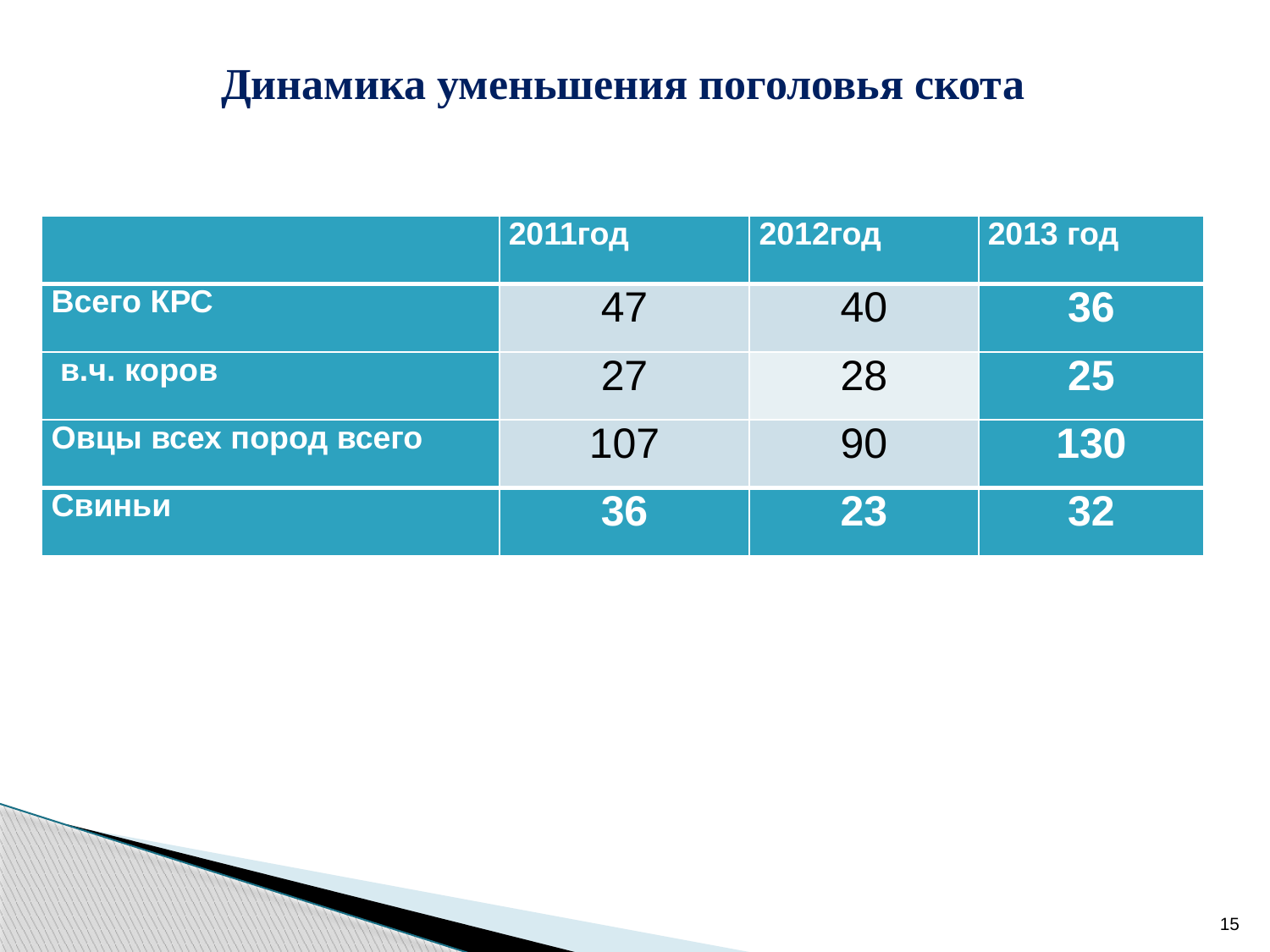

Динамика уменьшения поголовья cкота
|  | 2011год | 2012год | 2013 год |
| --- | --- | --- | --- |
| Всего КРС | 47 | 40 | 36 |
| в.ч. коров | 27 | 28 | 25 |
| Овцы всех пород всего | 107 | 90 | 130 |
| Свиньи | 36 | 23 | 32 |
15